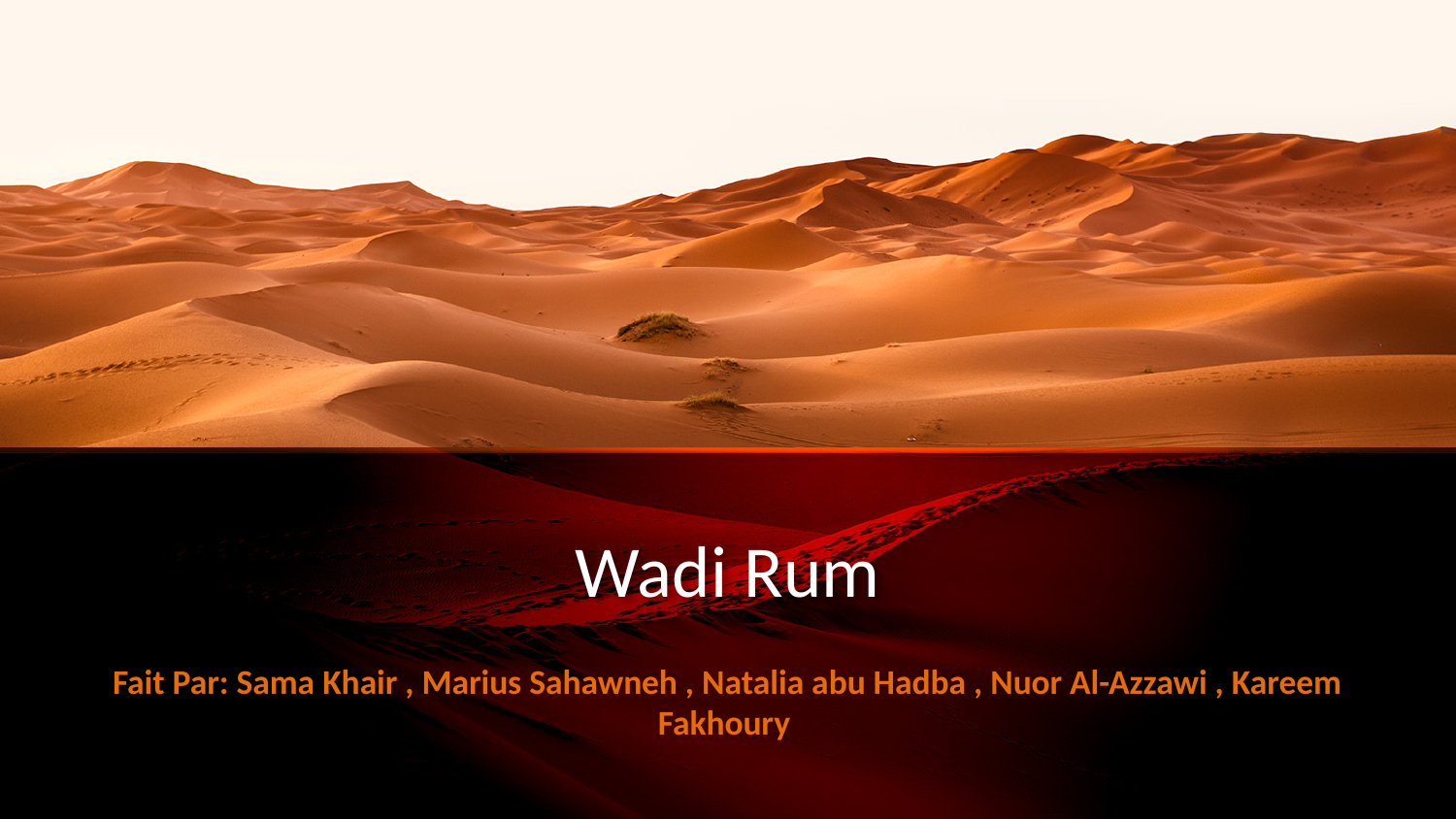

# Wadi Rum
Fait Par: Sama Khair , Marius Sahawneh , Natalia abu Hadba , Nuor Al-Azzawi , Kareem Fakhoury